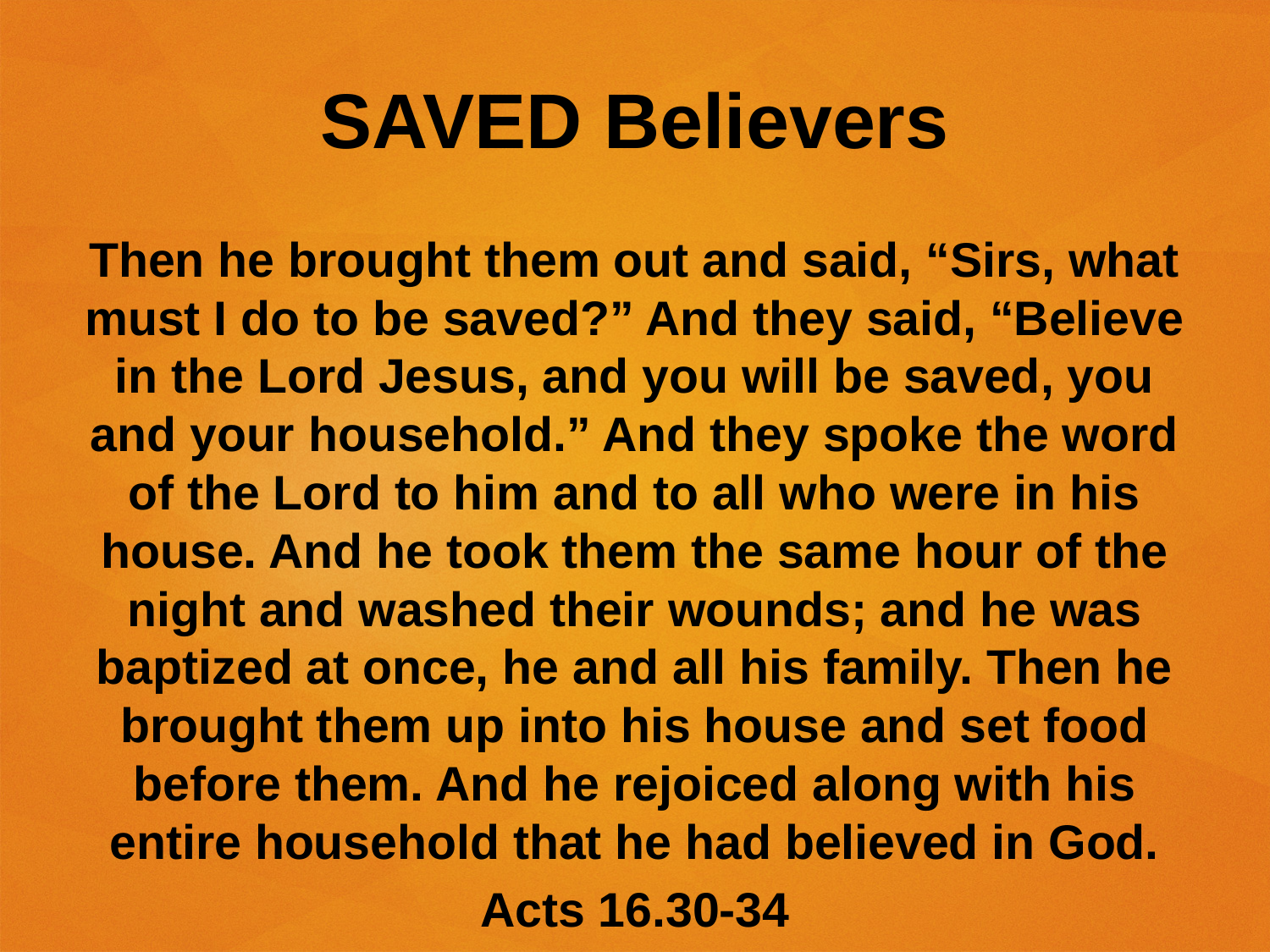

# SAVED Believers
Then he brought them out and said, “Sirs, what must I do to be saved?” And they said, “Believe in the Lord Jesus, and you will be saved, you and your household.” And they spoke the word of the Lord to him and to all who were in his house. And he took them the same hour of the night and washed their wounds; and he was baptized at once, he and all his family. Then he brought them up into his house and set food before them. And he rejoiced along with his entire household that he had believed in God.
Acts 16.30-34